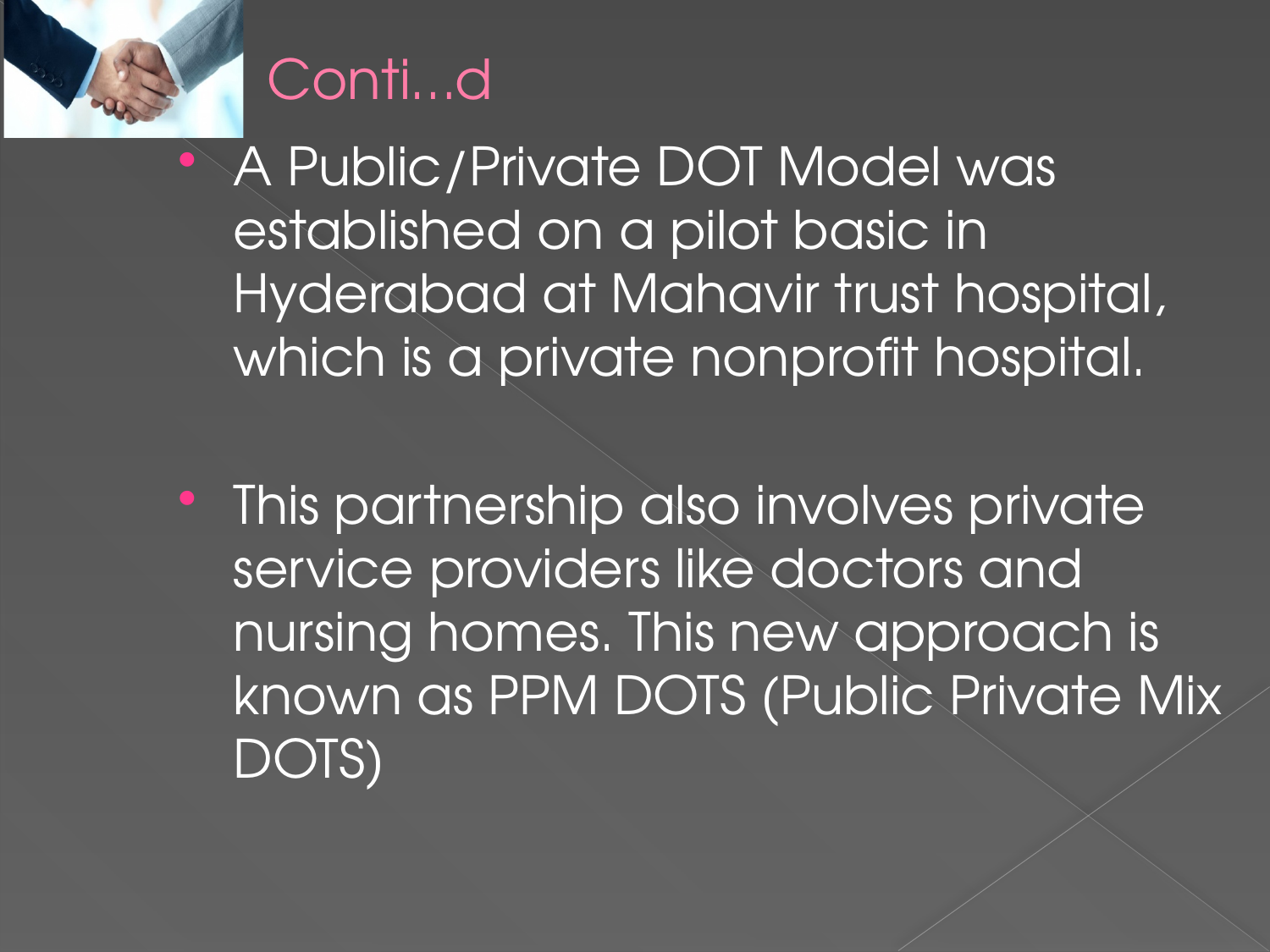

# Conti…d
A Public/Private DOT Model was established on a pilot basic in Hyderabad at Mahavir trust hospital, which is a private nonprofit hospital.

This partnership also involves private service providers like doctors and nursing homes. This new approach is known as PPM DOTS (Public Private Mix DOTS)